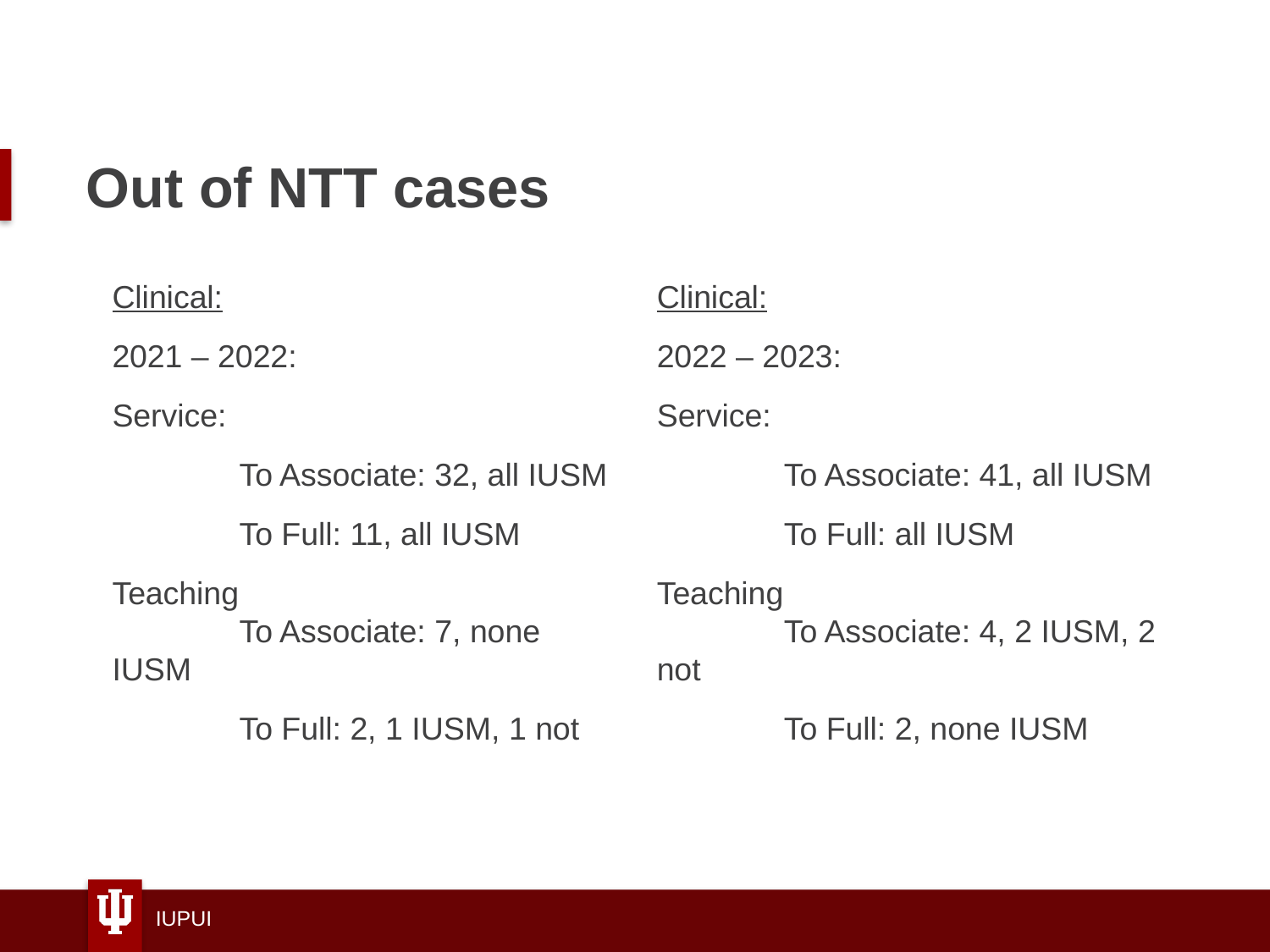

# Out of NTT cases
Clinical:
2021 – 2022:
Service:
	To Associate: 32, all IUSM
	To Full: 11, all IUSM
Teaching
	To Associate: 7, none IUSM
	To Full: 2, 1 IUSM, 1 not

Clinical:
2022 – 2023:
Service:
	To Associate: 41, all IUSM
	To Full: all IUSM
Teaching
	To Associate: 4, 2 IUSM, 2 not
	To Full: 2, none IUSM